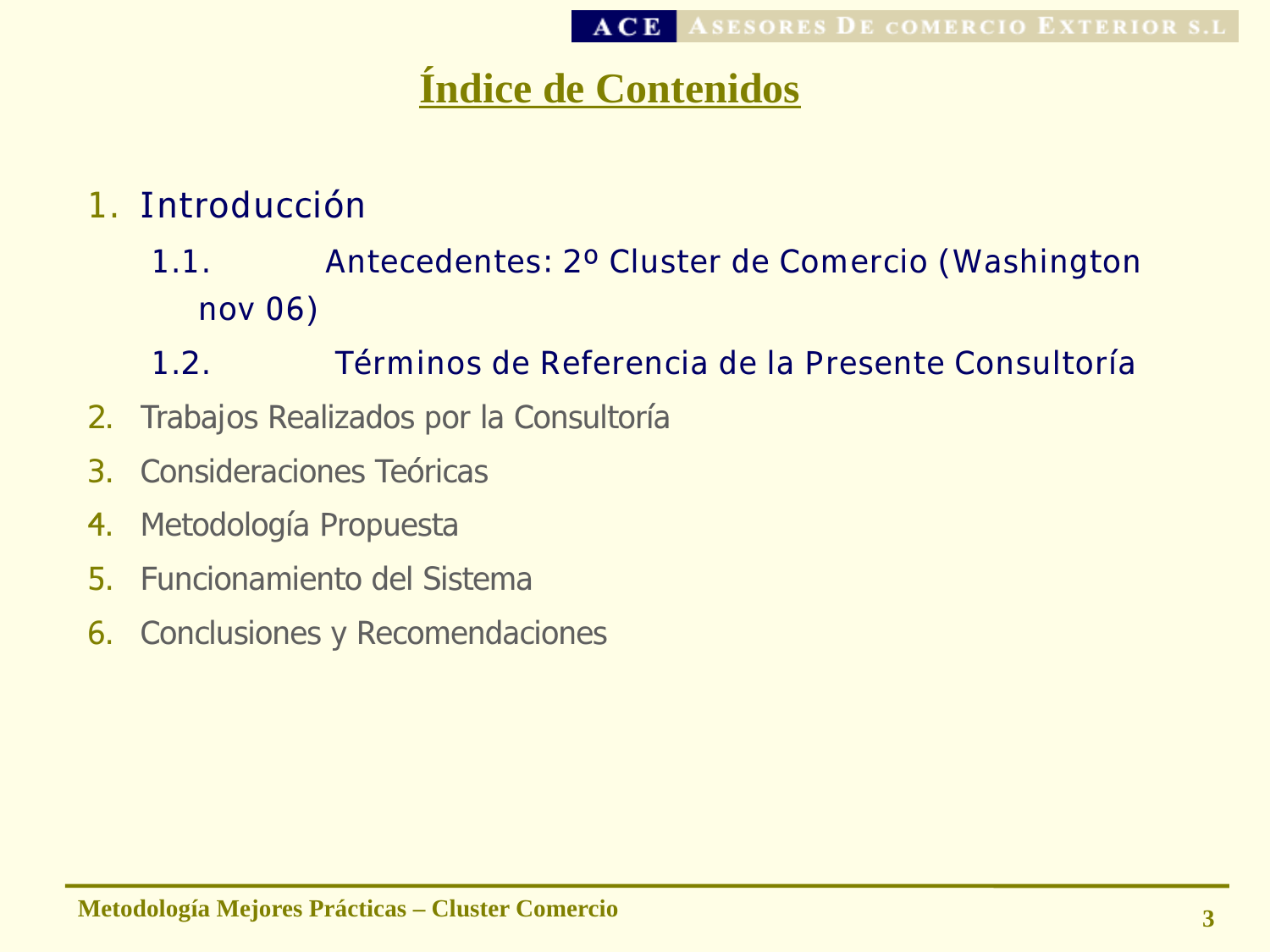

# Índice de Contenidos

Introducción
1.1.	Antecedentes: 2º Cluster de Comercio (Washington nov 06)
1.2.	 Términos de Referencia de la Presente Consultoría
Trabajos Realizados por la Consultoría
Consideraciones Teóricas
Metodología Propuesta
Funcionamiento del Sistema
Conclusiones y Recomendaciones
Metodología Mejores Prácticas – Cluster Comercio
3